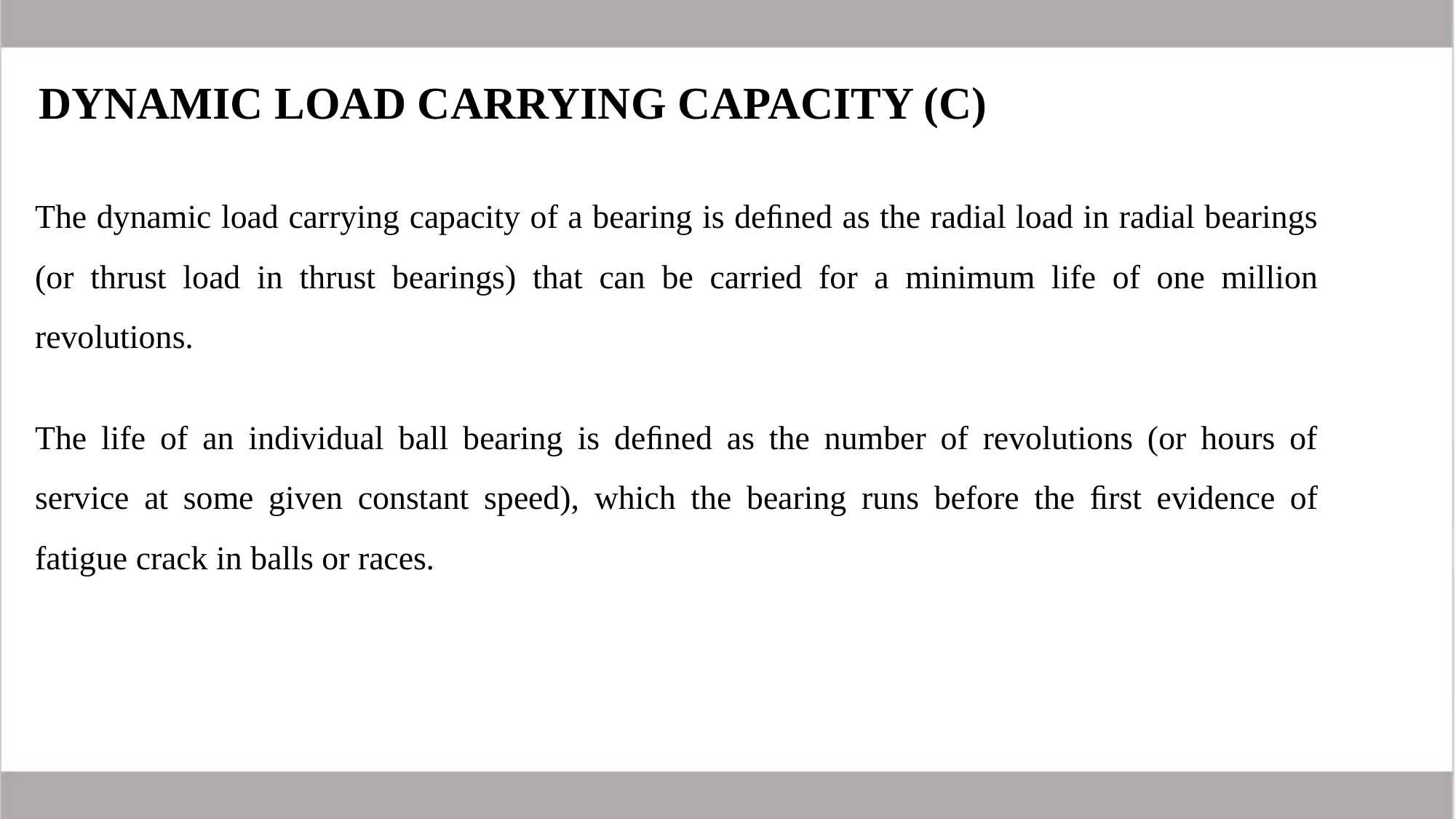

DYNAMIC LOAD CARRYING CAPACITY (C)
The dynamic load carrying capacity of a bearing is deﬁned as the radial load in radial bearings (or thrust load in thrust bearings) that can be carried for a minimum life of one million revolutions.
The life of an individual ball bearing is deﬁned as the number of revolutions (or hours of service at some given constant speed), which the bearing runs before the ﬁrst evidence of fatigue crack in balls or races.